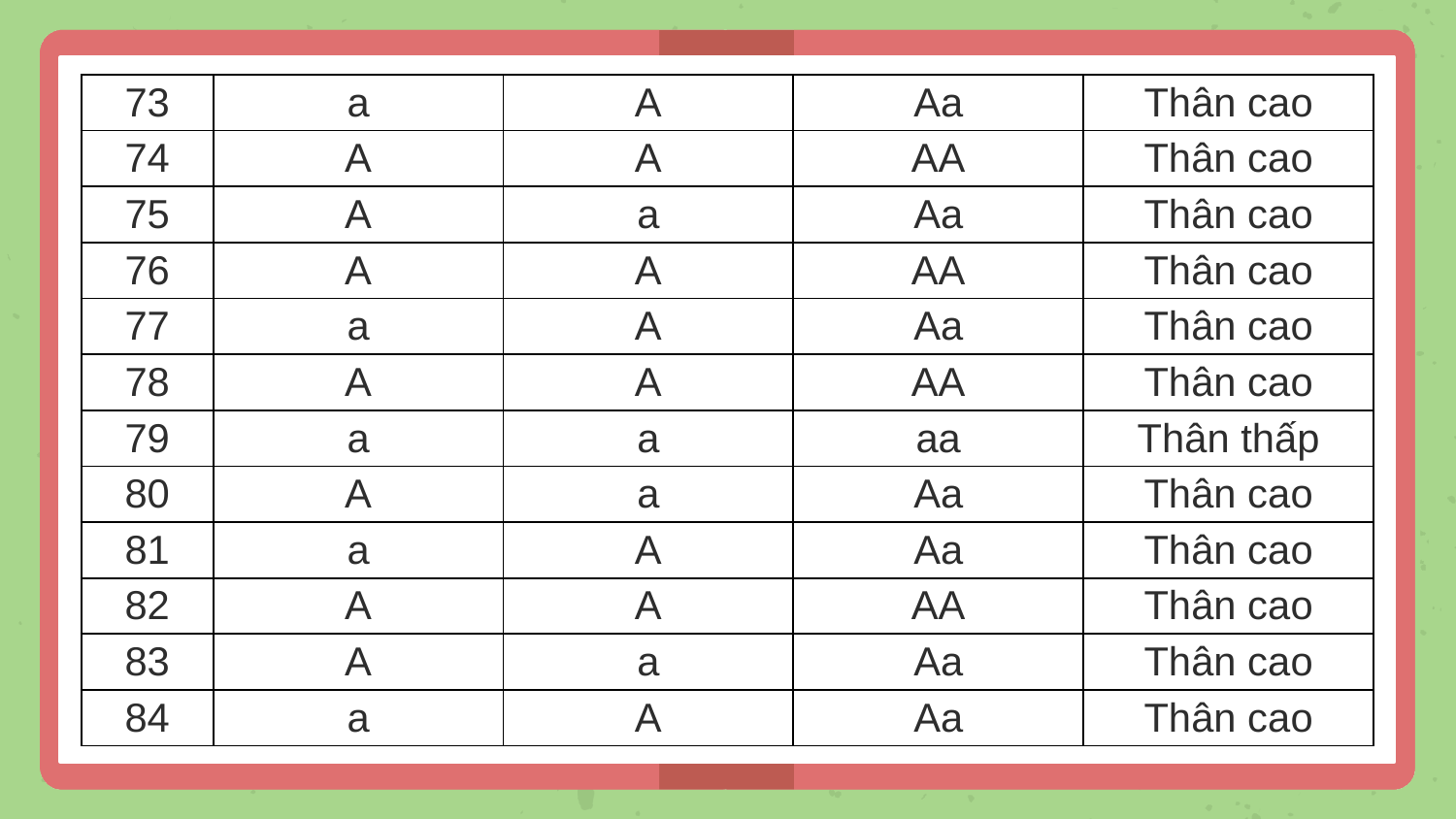

| 73 | a | A | Aa | Thân cao |
| --- | --- | --- | --- | --- |
| 74 | A | A | AA | Thân cao |
| 75 | A | a | Aa | Thân cao |
| 76 | A | A | AA | Thân cao |
| 77 | a | A | Aa | Thân cao |
| 78 | A | A | AA | Thân cao |
| 79 | a | a | aa | Thân thấp |
| 80 | A | a | Aa | Thân cao |
| 81 | a | A | Aa | Thân cao |
| 82 | A | A | AA | Thân cao |
| 83 | A | a | Aa | Thân cao |
| 84 | a | A | Aa | Thân cao |